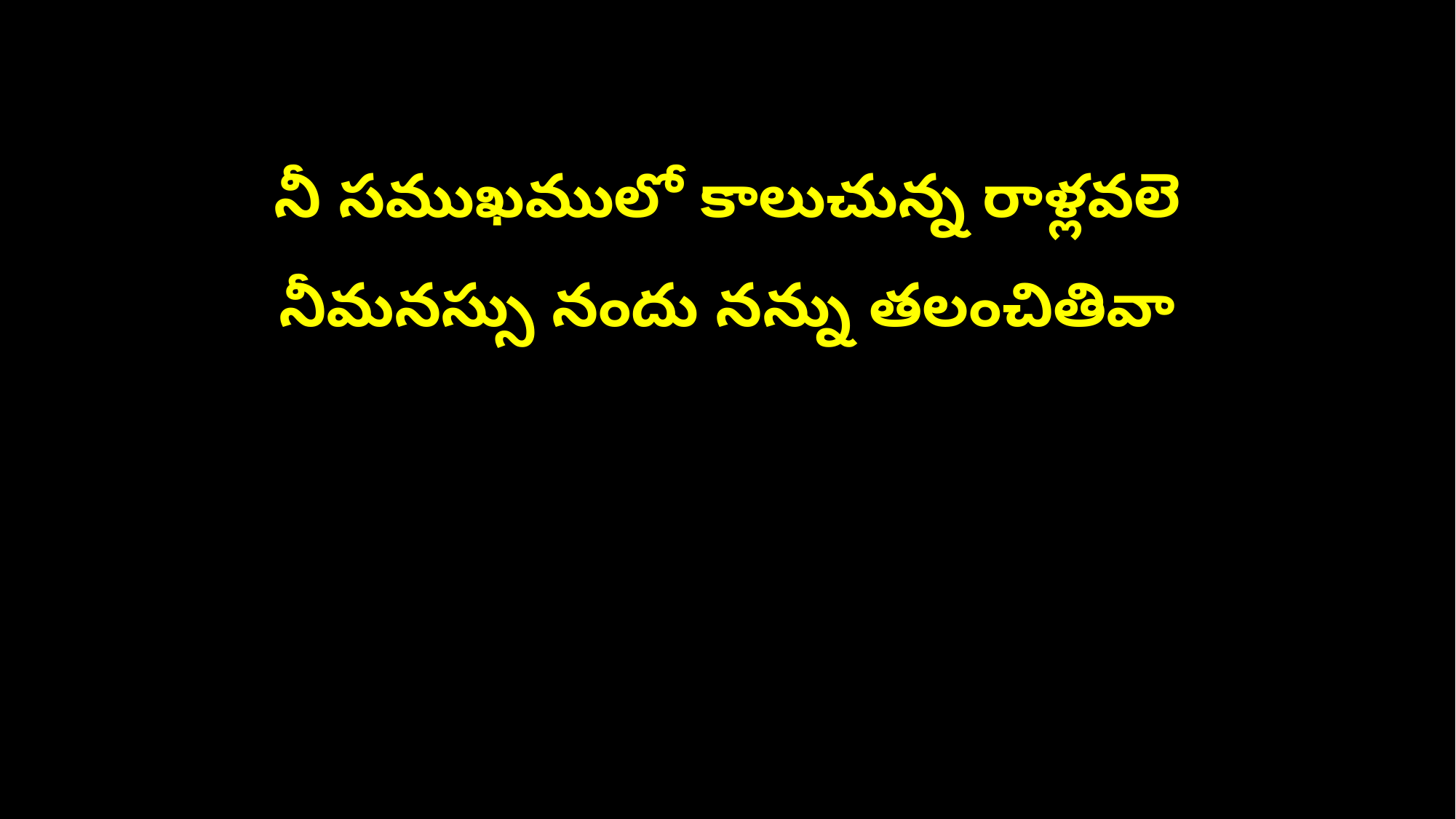

నీ సముఖములో కాలుచున్న రాళ్లవలె
నీమనస్సు నందు నన్ను తలంచితివా